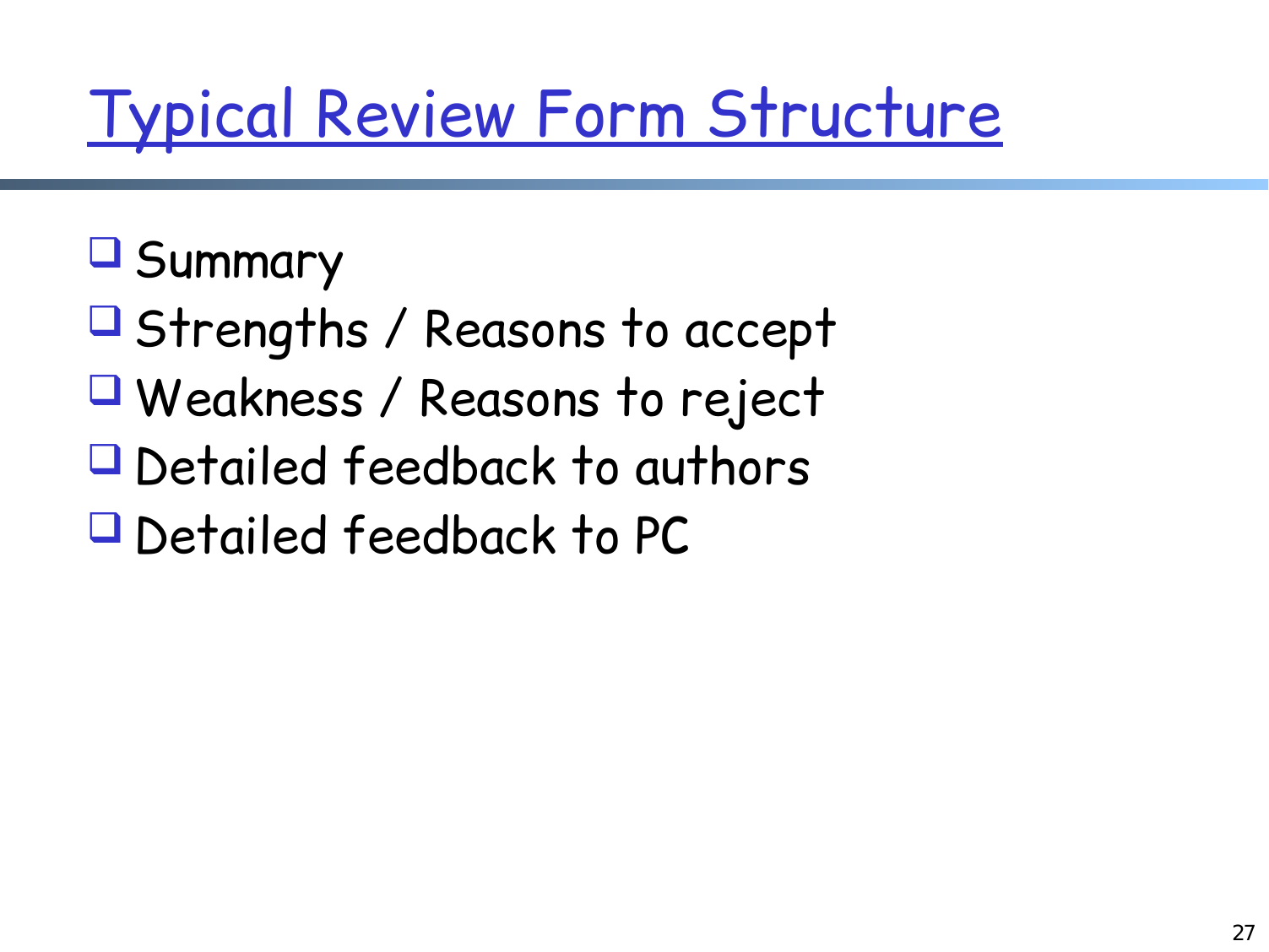

# Typical Review Form Structure
Summary
Strengths / Reasons to accept
Weakness / Reasons to reject
Detailed feedback to authors
Detailed feedback to PC
27